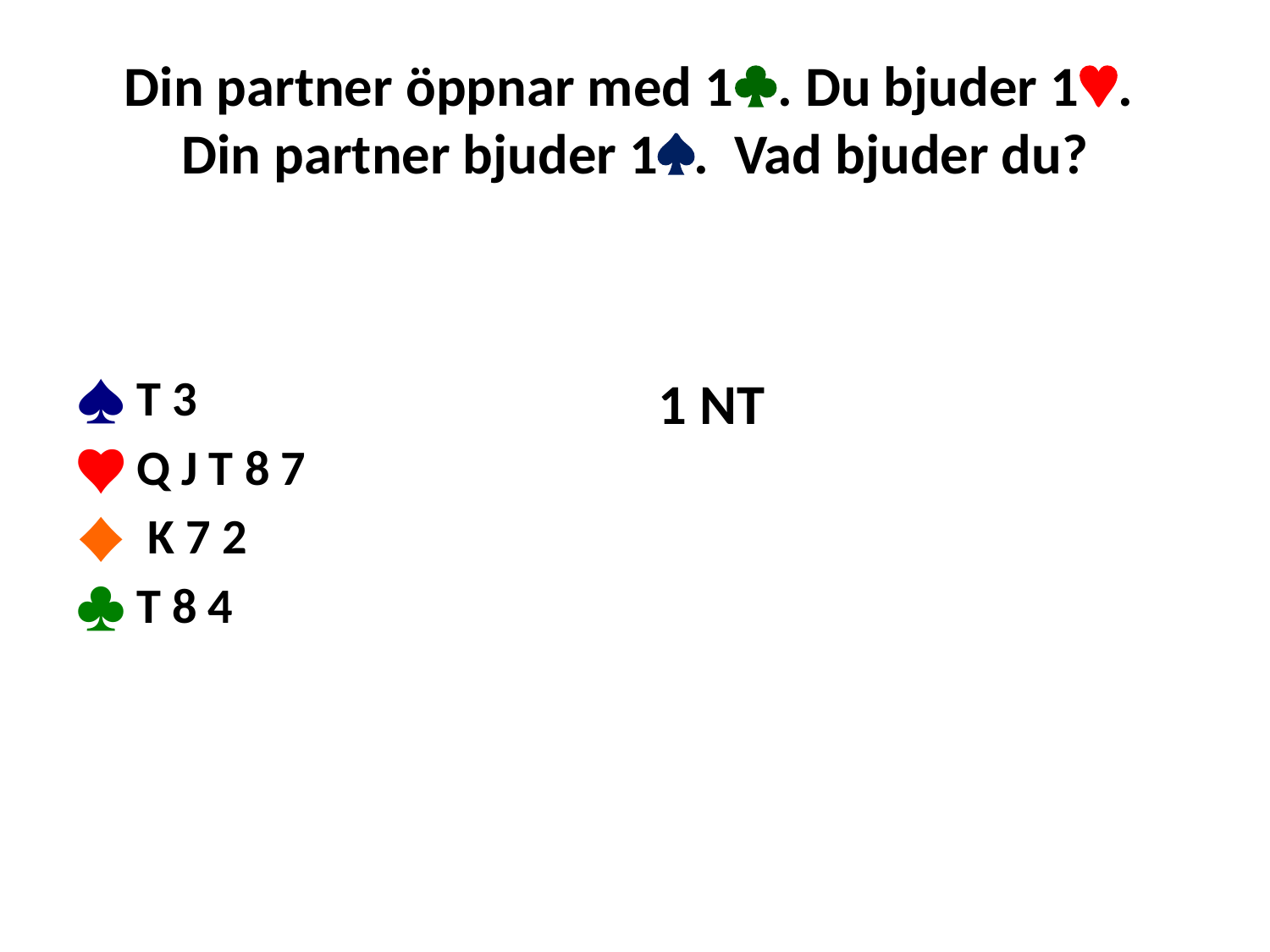

# Din partner öppnar med 1♣. Du bjuder 1♥. Din partner bjuder 1♠.  Vad bjuder du?

♠ T 3
♥ Q J T 8 7
♦  K 7 2
♣ T 8 4

1 NT